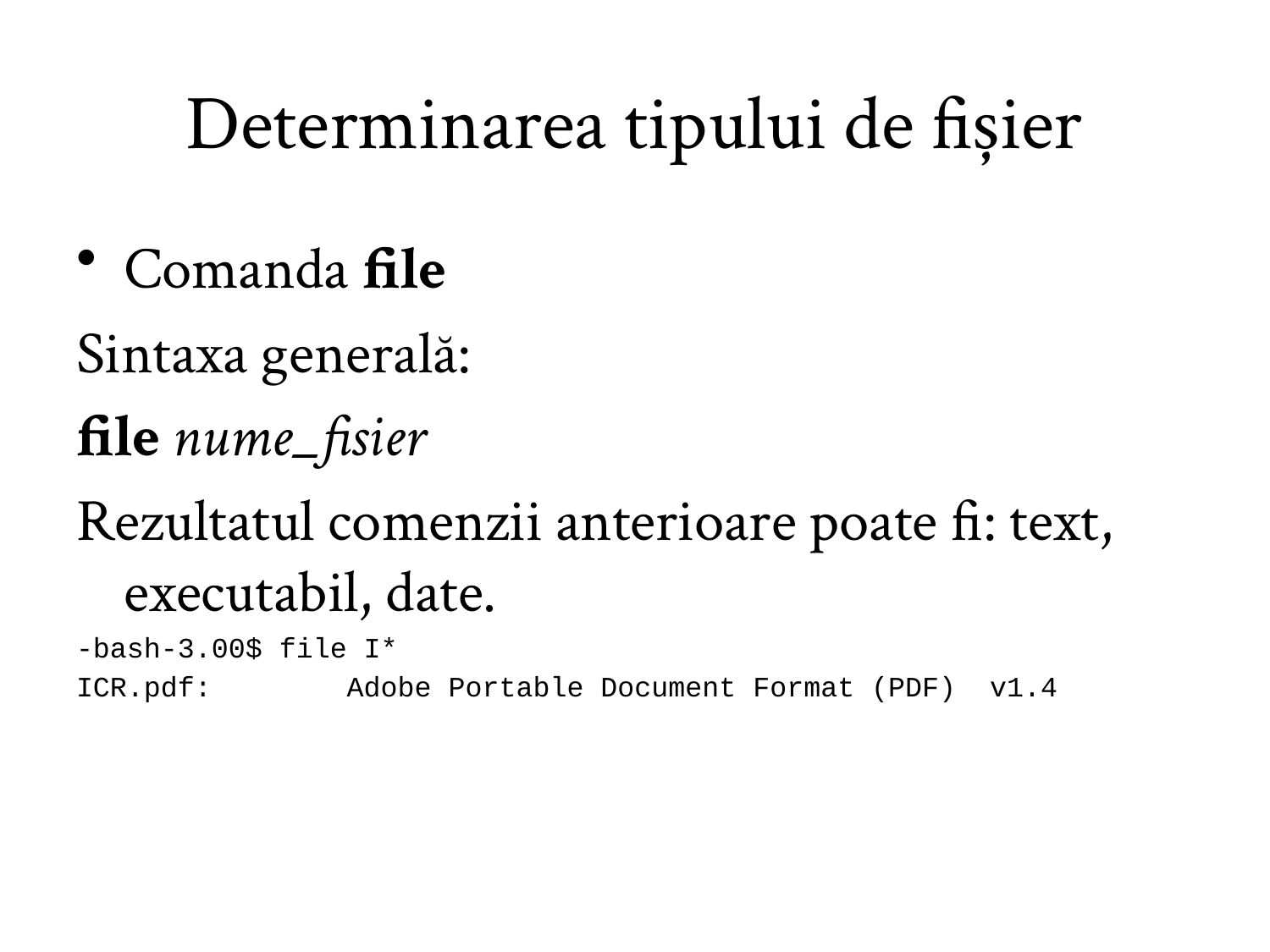

# Determinarea tipului de fişier
Comanda file
Sintaxa generală:
file nume_fisier
Rezultatul comenzii anterioare poate fi: text, executabil, date.
-bash-3.00$ file I*
ICR.pdf:        Adobe Portable Document Format (PDF)  v1.4